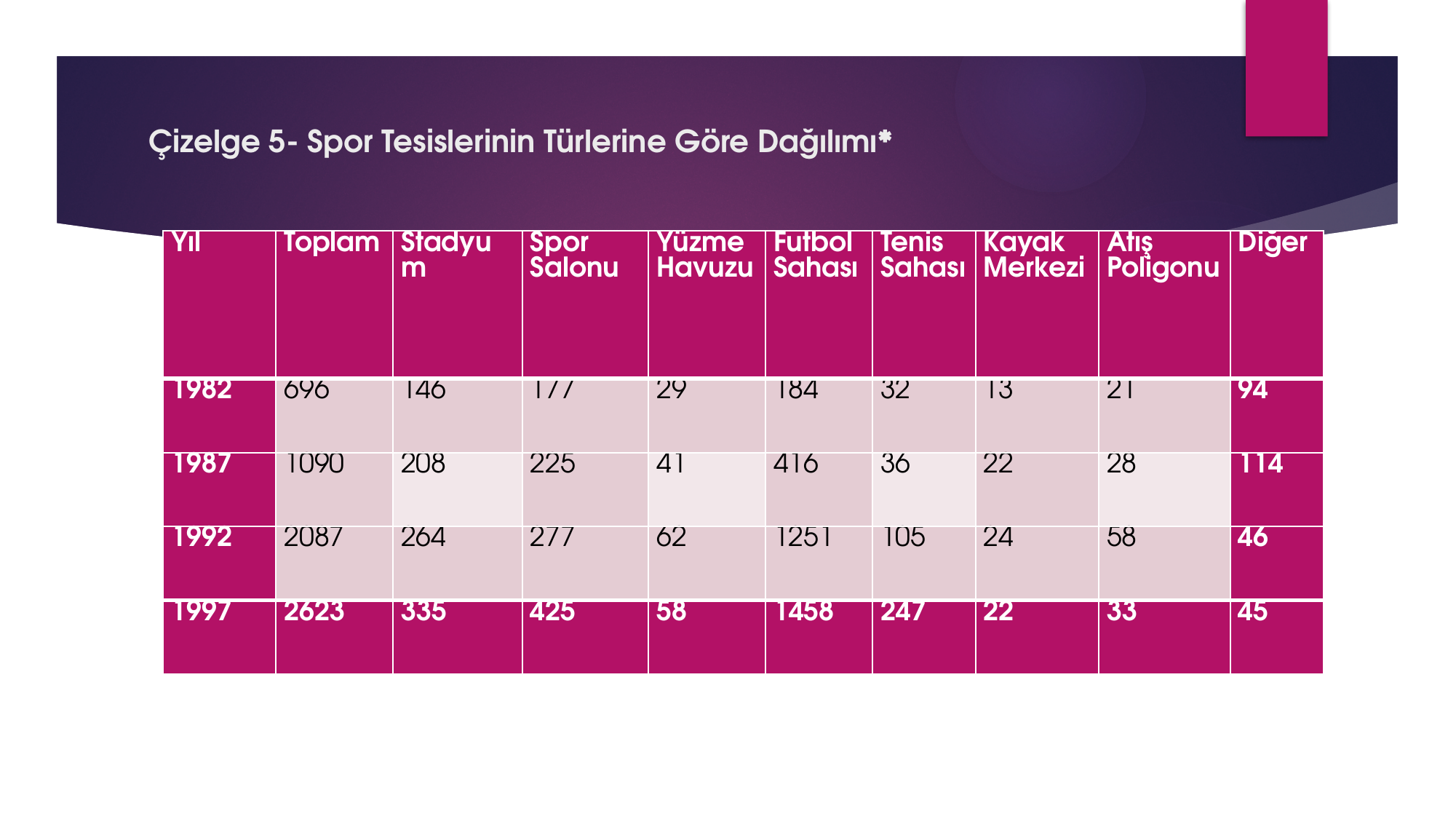

# Çizelge 5- Spor Tesislerinin Türlerine Göre Dağılımı*
| Yıl | Toplam | Stadyum | Spor Salonu | Yüzme Havuzu | Futbol Sahası | Tenis Sahası | Kayak Merkezi | Atış Poligonu | Diğer |
| --- | --- | --- | --- | --- | --- | --- | --- | --- | --- |
| 1982 | 696 | 146 | 177 | 29 | 184 | 32 | 13 | 21 | 94 |
| 1987 | 1090 | 208 | 225 | 41 | 416 | 36 | 22 | 28 | 114 |
| 1992 | 2087 | 264 | 277 | 62 | 1251 | 105 | 24 | 58 | 46 |
| 1997 | 2623 | 335 | 425 | 58 | 1458 | 247 | 22 | 33 | 45 |